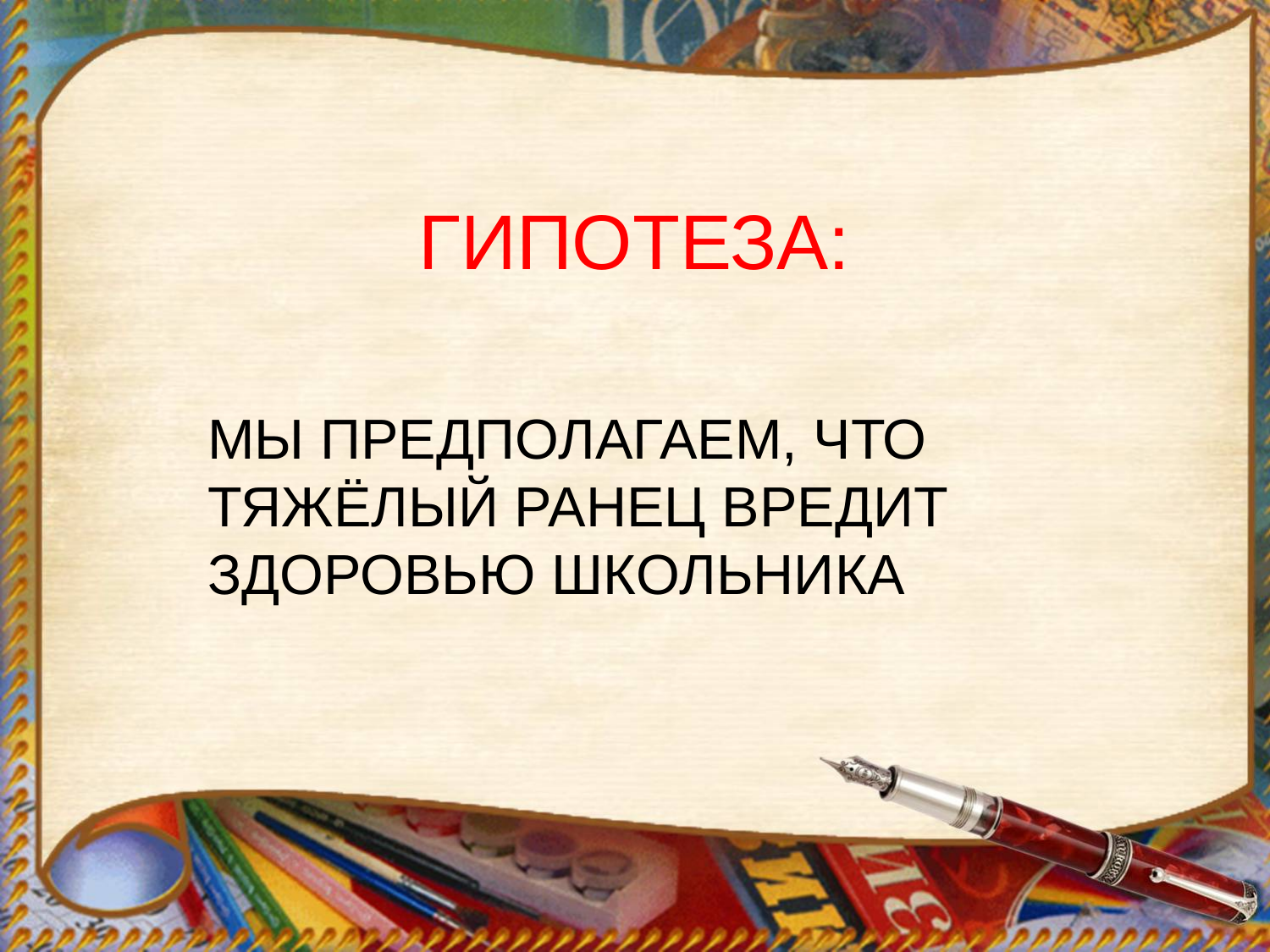

# ГИПОТЕЗА:

МЫ ПРЕДПОЛАГАЕМ, ЧТО ТЯЖЁЛЫЙ РАНЕЦ ВРЕДИТ ЗДОРОВЬЮ ШКОЛЬНИКА